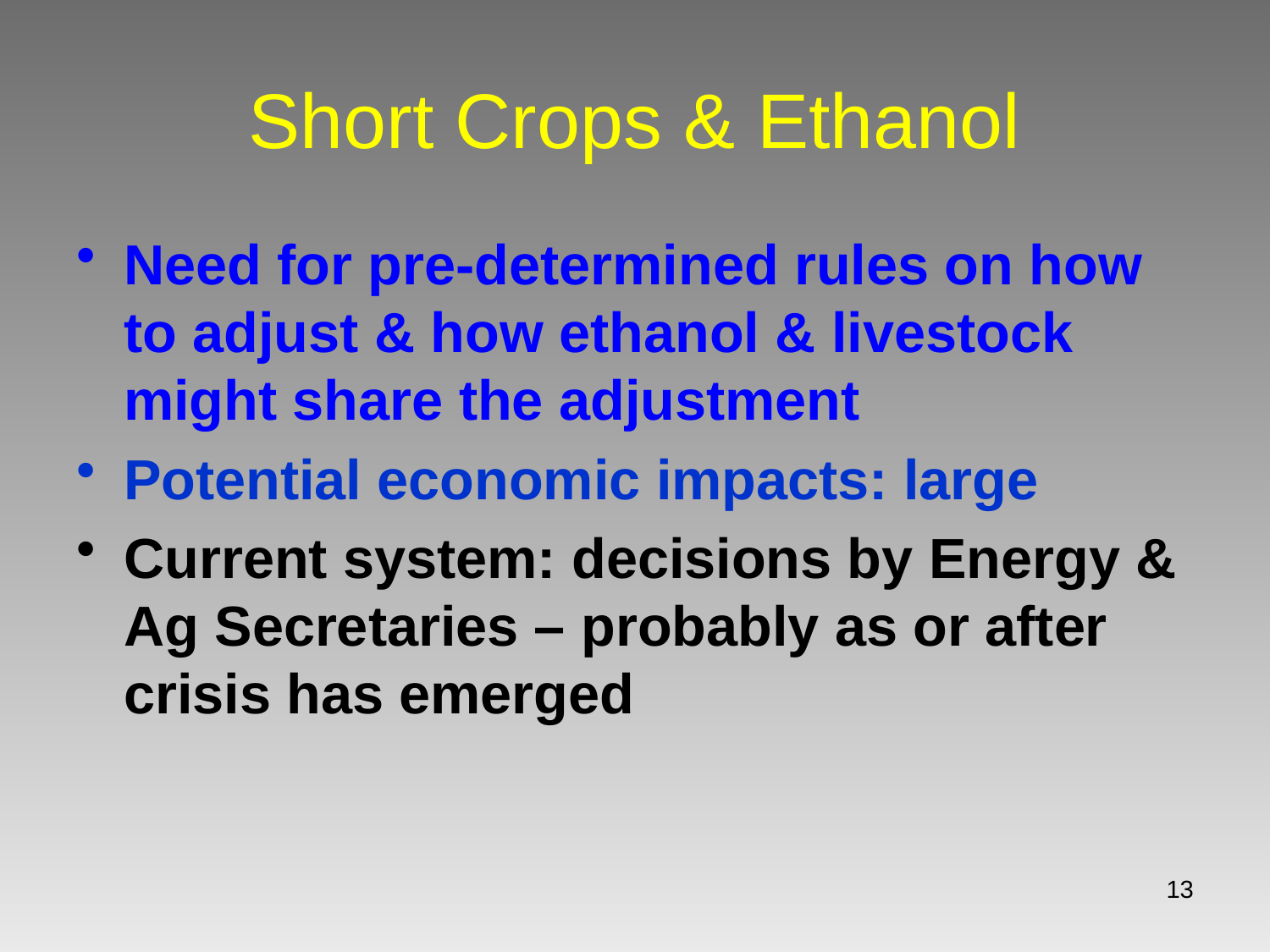

# Short Crops & Ethanol
Need for pre-determined rules on how to adjust & how ethanol & livestock might share the adjustment
Potential economic impacts: large
Current system: decisions by Energy & Ag Secretaries – probably as or after crisis has emerged
13